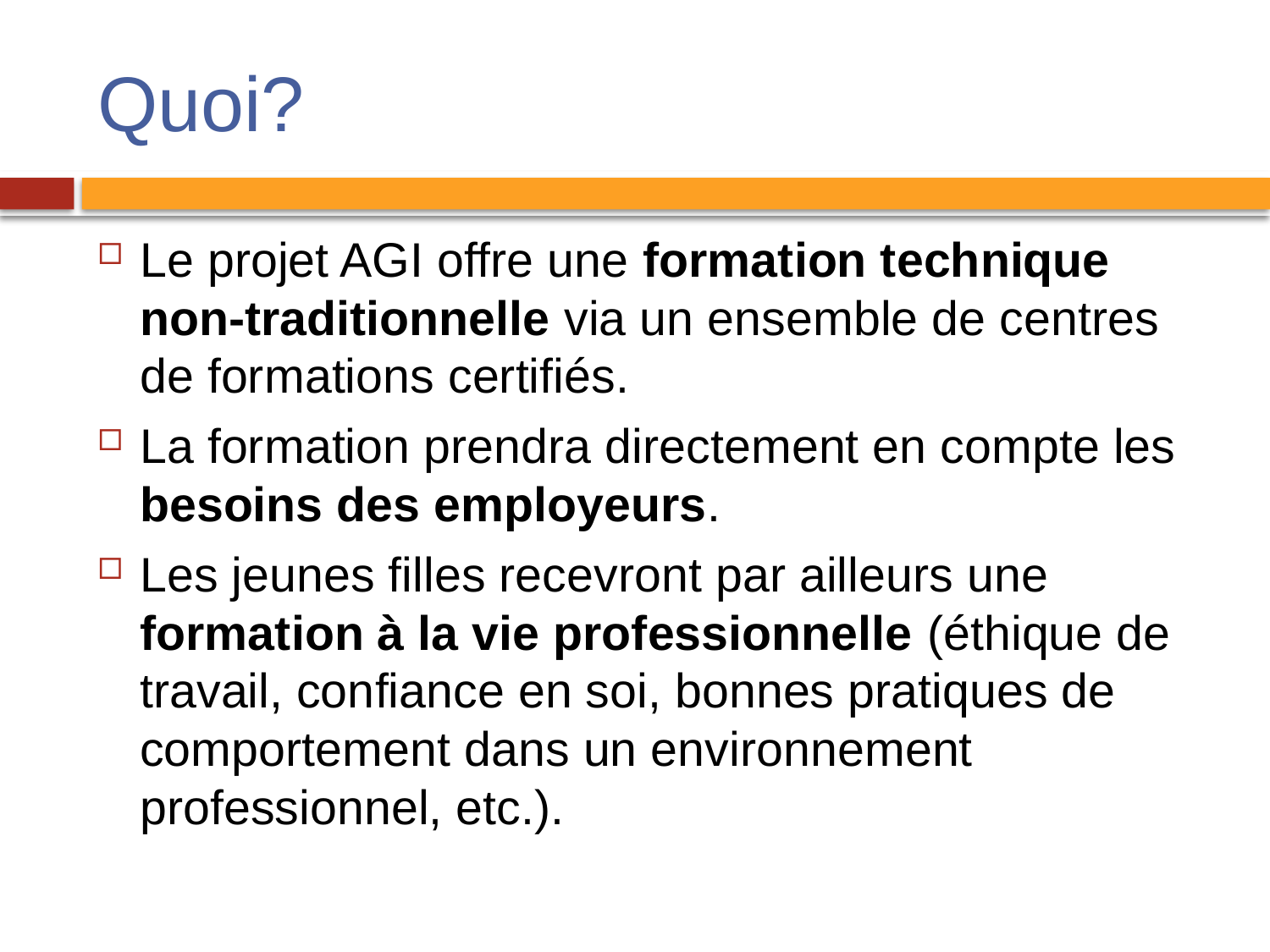

# Quoi?
Le projet AGI offre une formation technique non-traditionnelle via un ensemble de centres de formations certifiés.
La formation prendra directement en compte les besoins des employeurs.
Les jeunes filles recevront par ailleurs une formation à la vie professionnelle (éthique de travail, confiance en soi, bonnes pratiques de comportement dans un environnement professionnel, etc.).